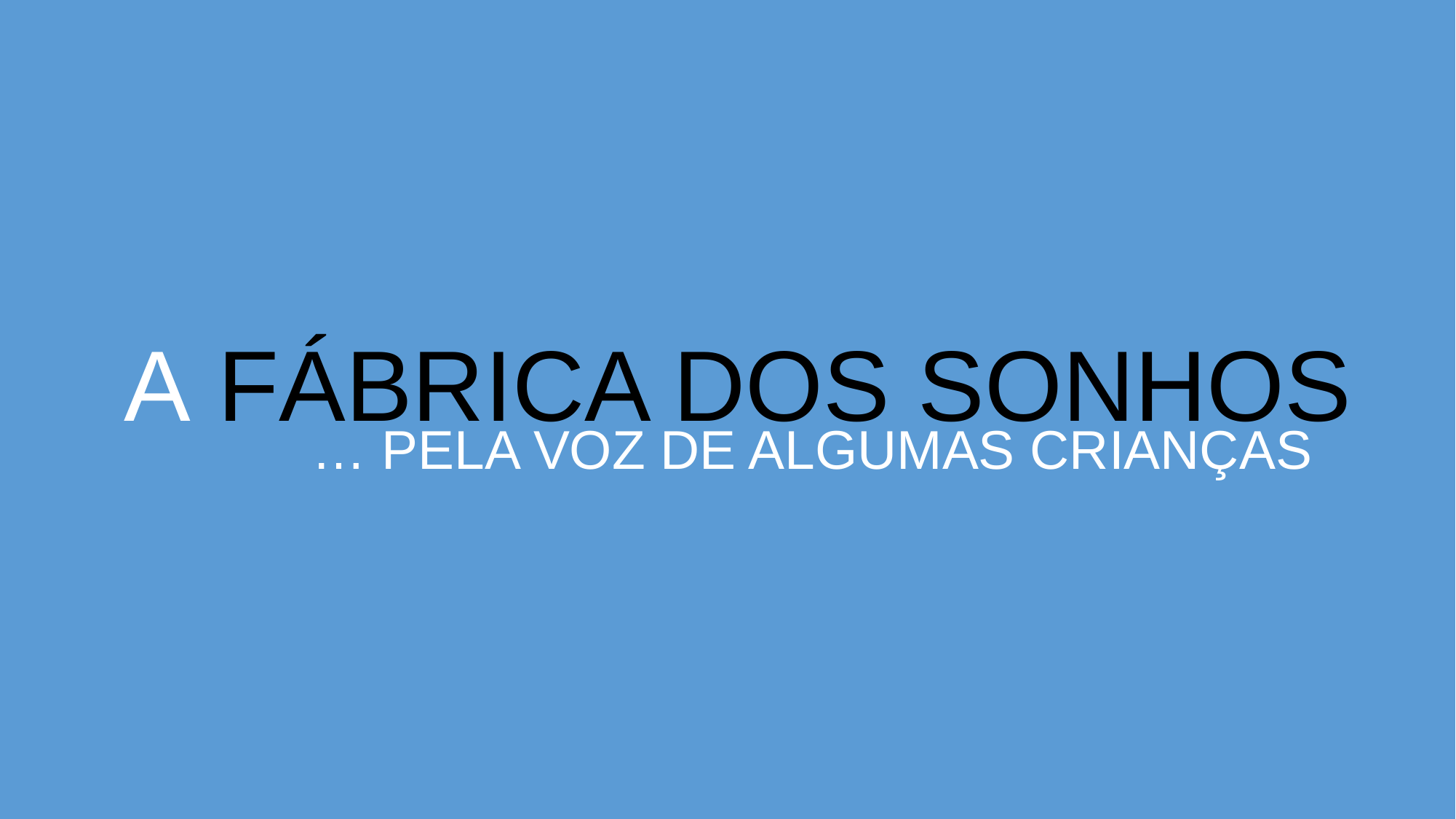

A FÁBRICA DOS SONHOS
… PELA VOZ DE ALGUMAS CRIANÇAS